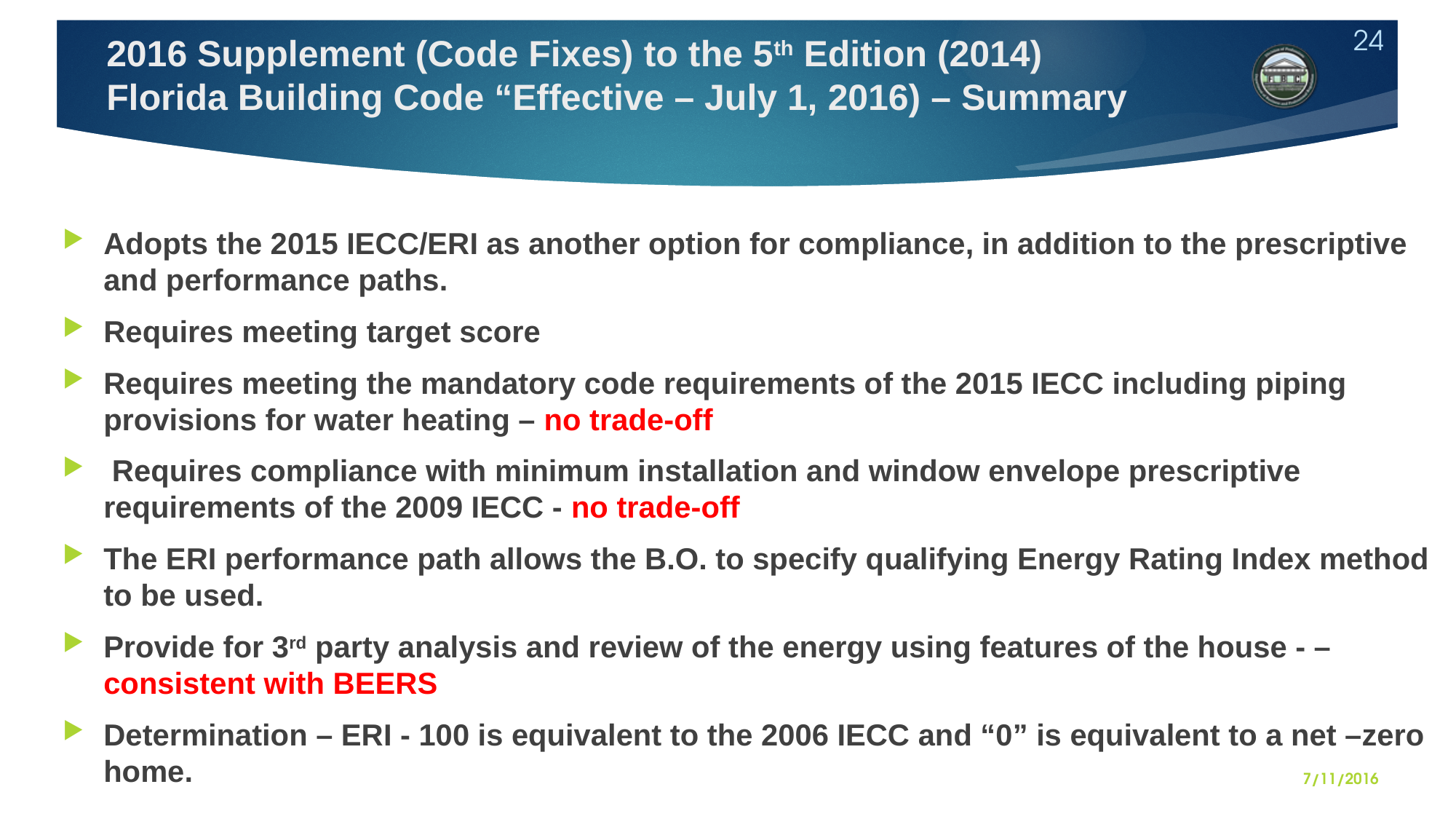

# 2016 Supplement (Code Fixes) to the 5th Edition (2014) Florida Building Code “Effective – July 1, 2016) – Summary

Adopts the 2015 IECC/ERI as another option for compliance, in addition to the prescriptive and performance paths.
Requires meeting target score
Requires meeting the mandatory code requirements of the 2015 IECC including piping provisions for water heating – no trade-off
 Requires compliance with minimum installation and window envelope prescriptive requirements of the 2009 IECC - no trade-off
The ERI performance path allows the B.O. to specify qualifying Energy Rating Index method to be used.
Provide for 3rd party analysis and review of the energy using features of the house - – consistent with BEERS
Determination – ERI - 100 is equivalent to the 2006 IECC and “0” is equivalent to a net –zero home.

7/11/2016